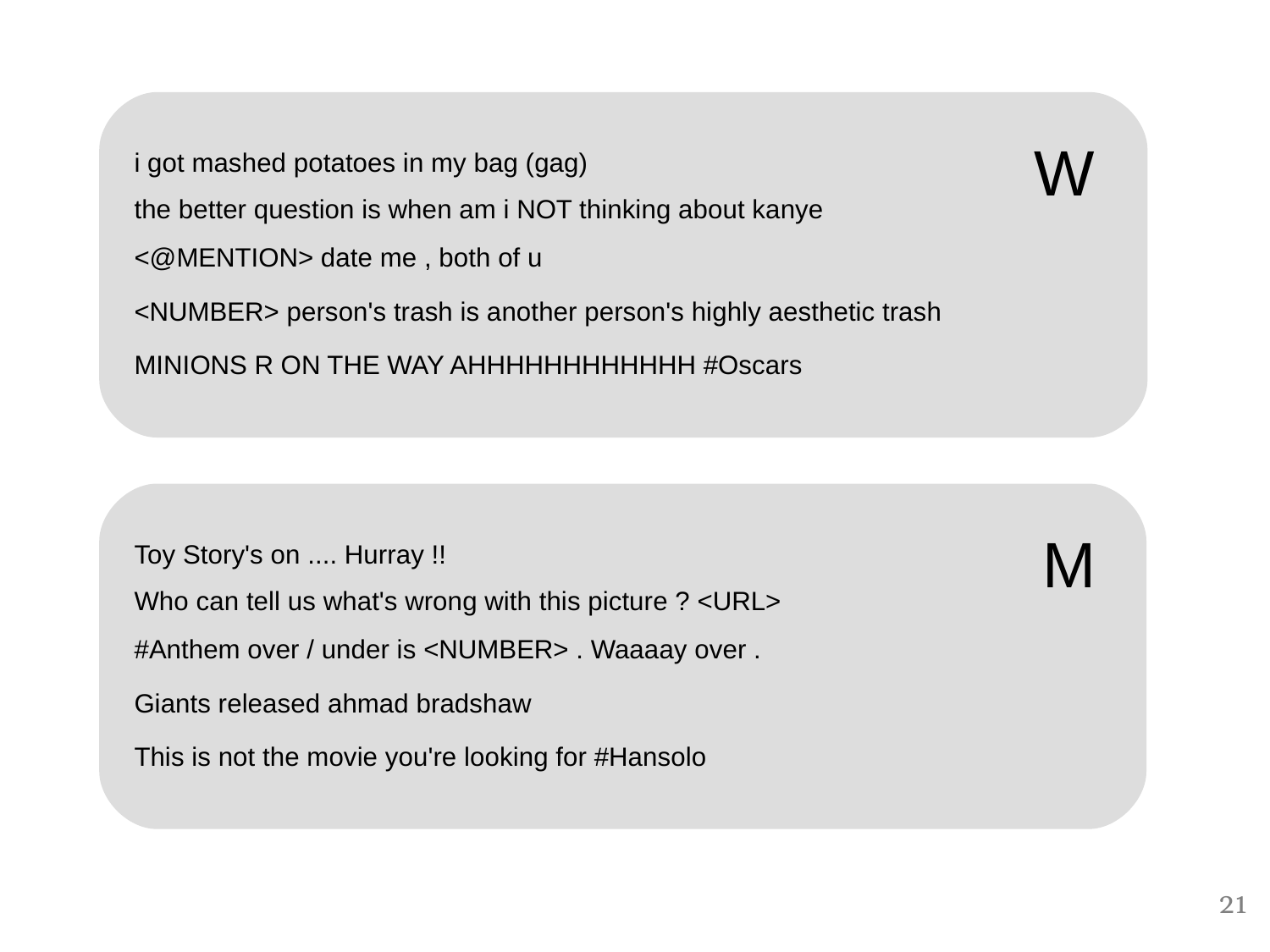

W
| i got mashed potatoes in my bag (gag) |
| --- |
| the better question is when am i NOT thinking about kanye |
| <@MENTION> date me , both of u |
| <NUMBER> person's trash is another person's highly aesthetic trash |
| MINIONS R ON THE WAY AHHHHHHHHHHHH #Oscars |

M
| Toy Story's on .... Hurray !! |
| --- |
| Who can tell us what's wrong with this picture ? <URL> |
| #Anthem over / under is <NUMBER> . Waaaay over . |
| Giants released ahmad bradshaw |
| This is not the movie you're looking for #Hansolo |
21